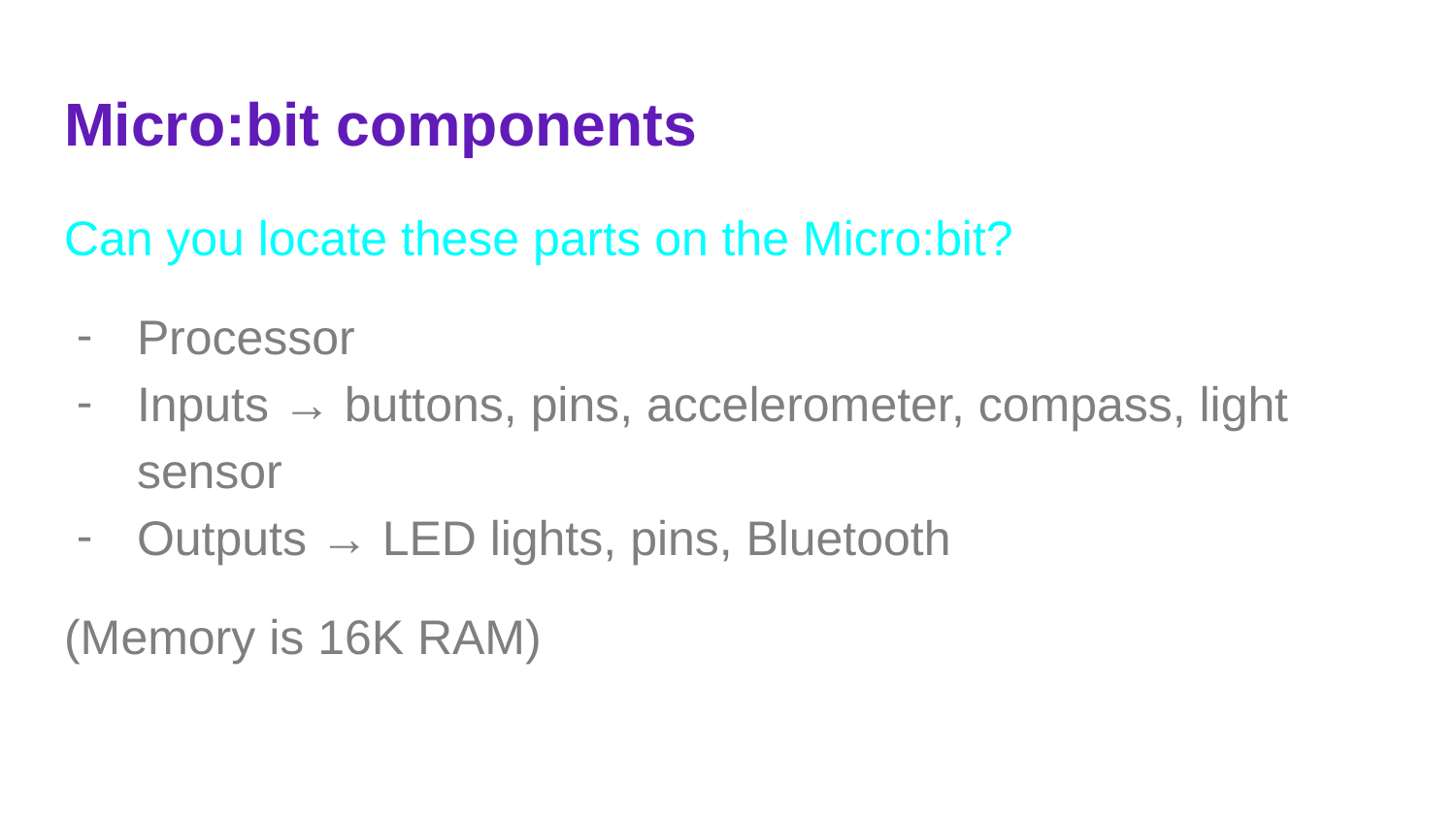

# Micro:bit components
Can you locate these parts on the Micro:bit?
Processor
Inputs → buttons, pins, accelerometer, compass, light sensor
Outputs → LED lights, pins, Bluetooth
(Memory is 16K RAM)